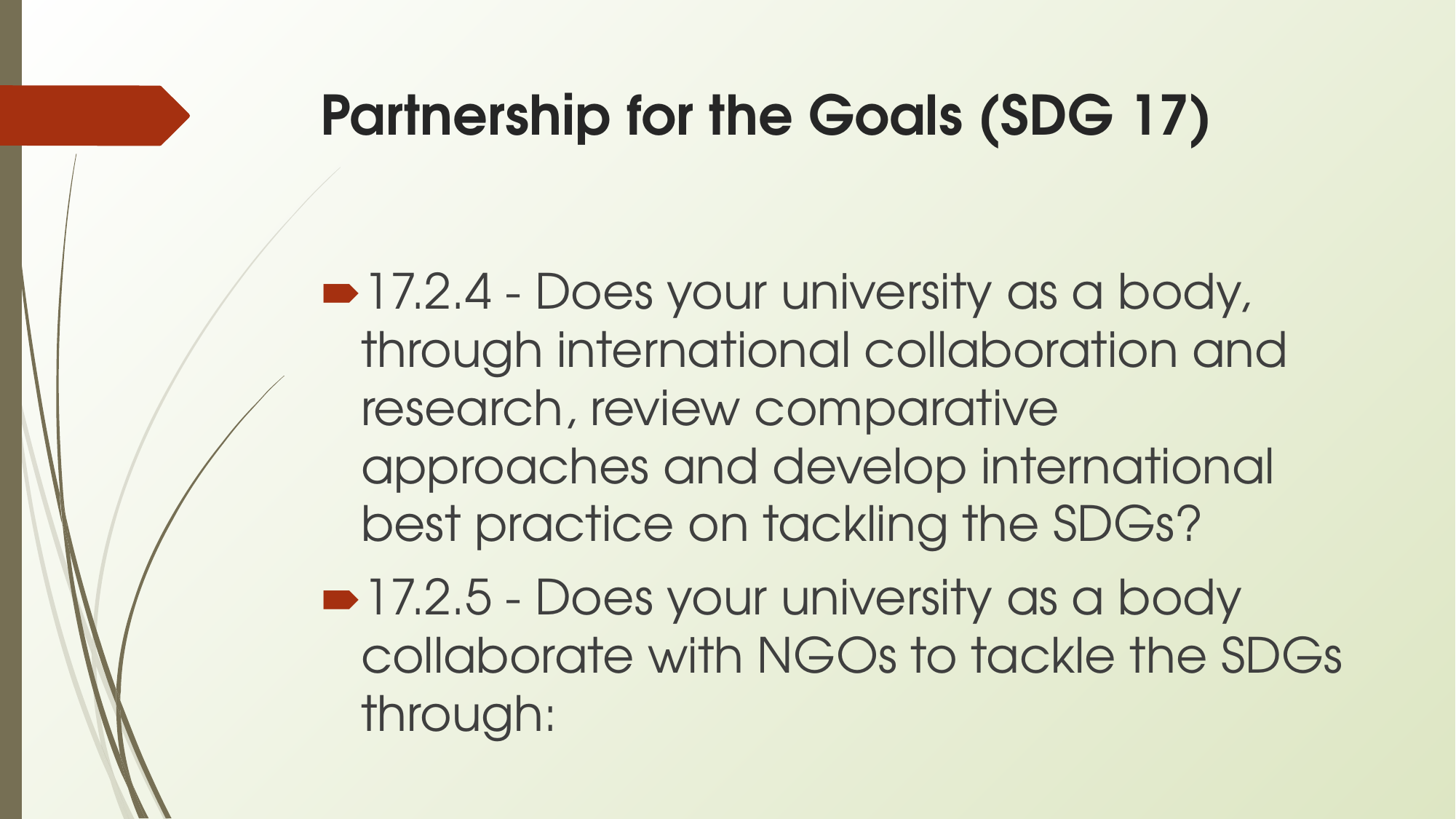

# Partnership for the Goals (SDG 17)
17.2.4 - Does your university as a body, through international collaboration and research, review comparative approaches and develop international best practice on tackling the SDGs?
17.2.5 - Does your university as a body collaborate with NGOs to tackle the SDGs through: